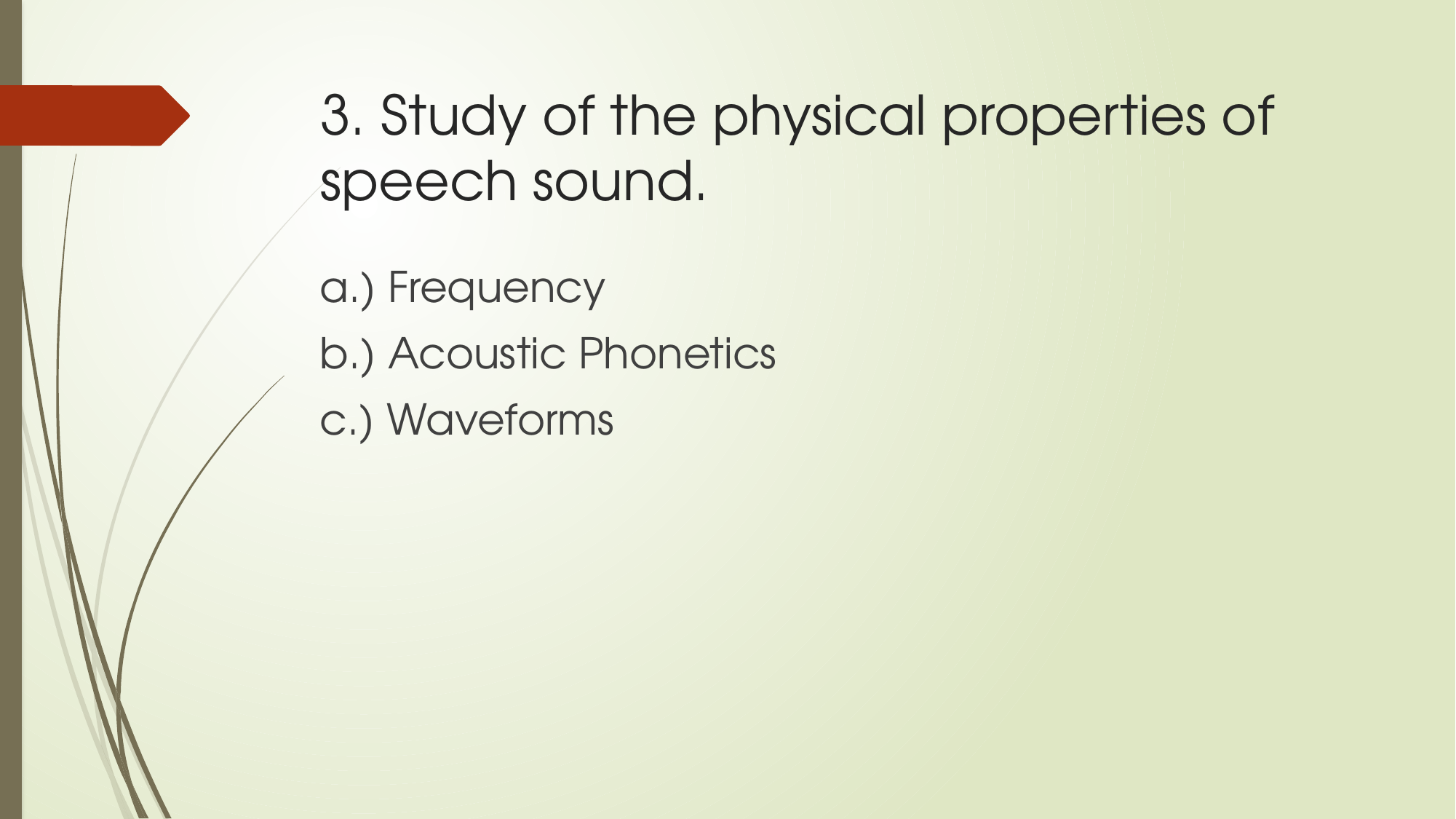

# 3. Study of the physical properties of speech sound.
a.) Frequency
b.) Acoustic Phonetics
c.) Waveforms